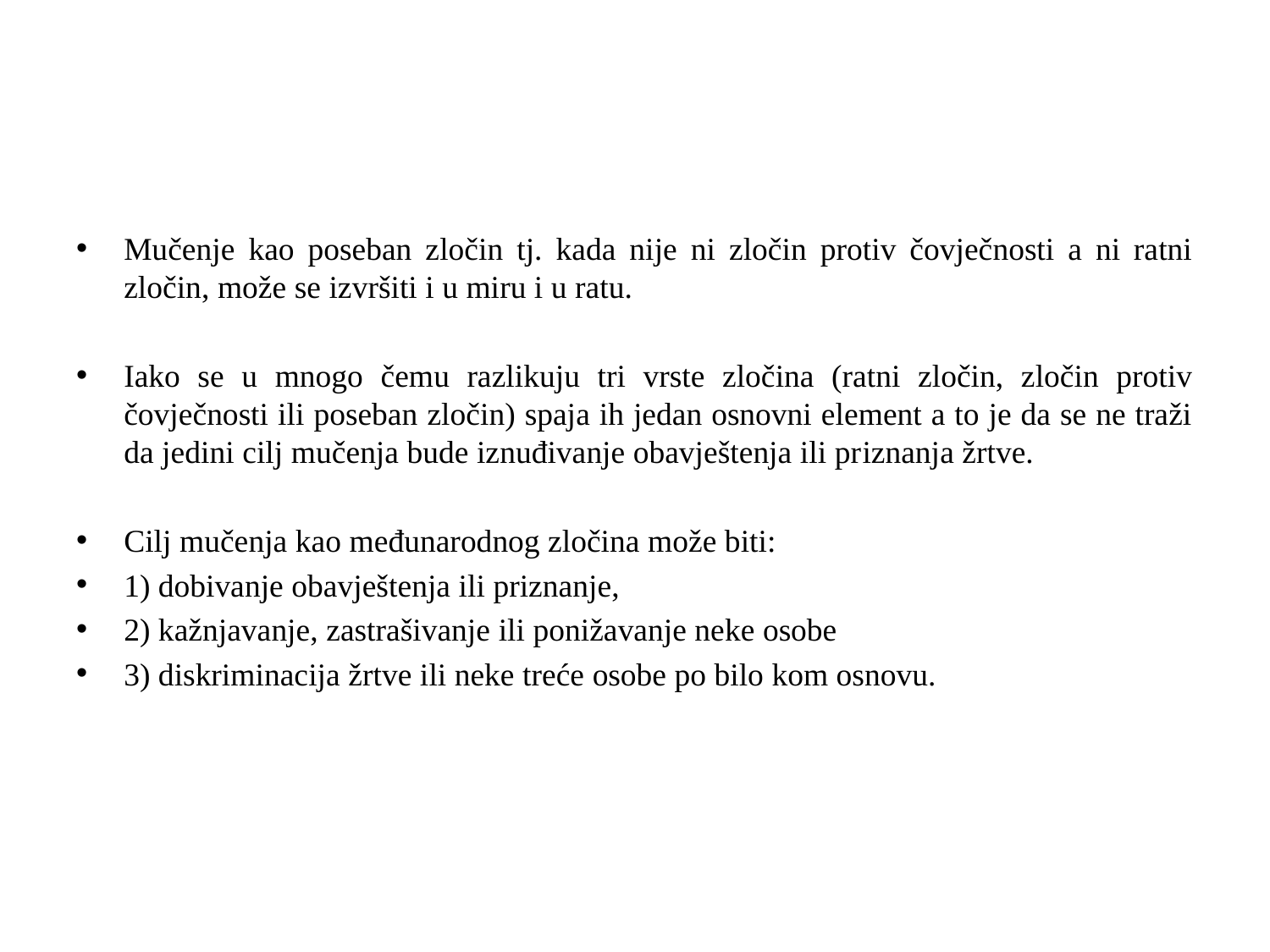

#
Mučenje kao poseban zločin tj. kada nije ni zločin protiv čovječnosti a ni ratni zločin, može se izvršiti i u miru i u ratu.

Iako se u mnogo čemu razlikuju tri vrste zločina (ratni zločin, zločin protiv čovječnosti ili poseban zločin) spaja ih jedan osnovni element a to je da se ne traži da jedini cilj mučenja bude iznuđivanje obavještenja ili priznanja žrtve.

Cilj mučenja kao međunarodnog zločina može biti:
1) dobivanje obavještenja ili priznanje,
2) kažnjavanje, zastrašivanje ili ponižavanje neke osobe
3) diskriminacija žrtve ili neke treće osobe po bilo kom osnovu.